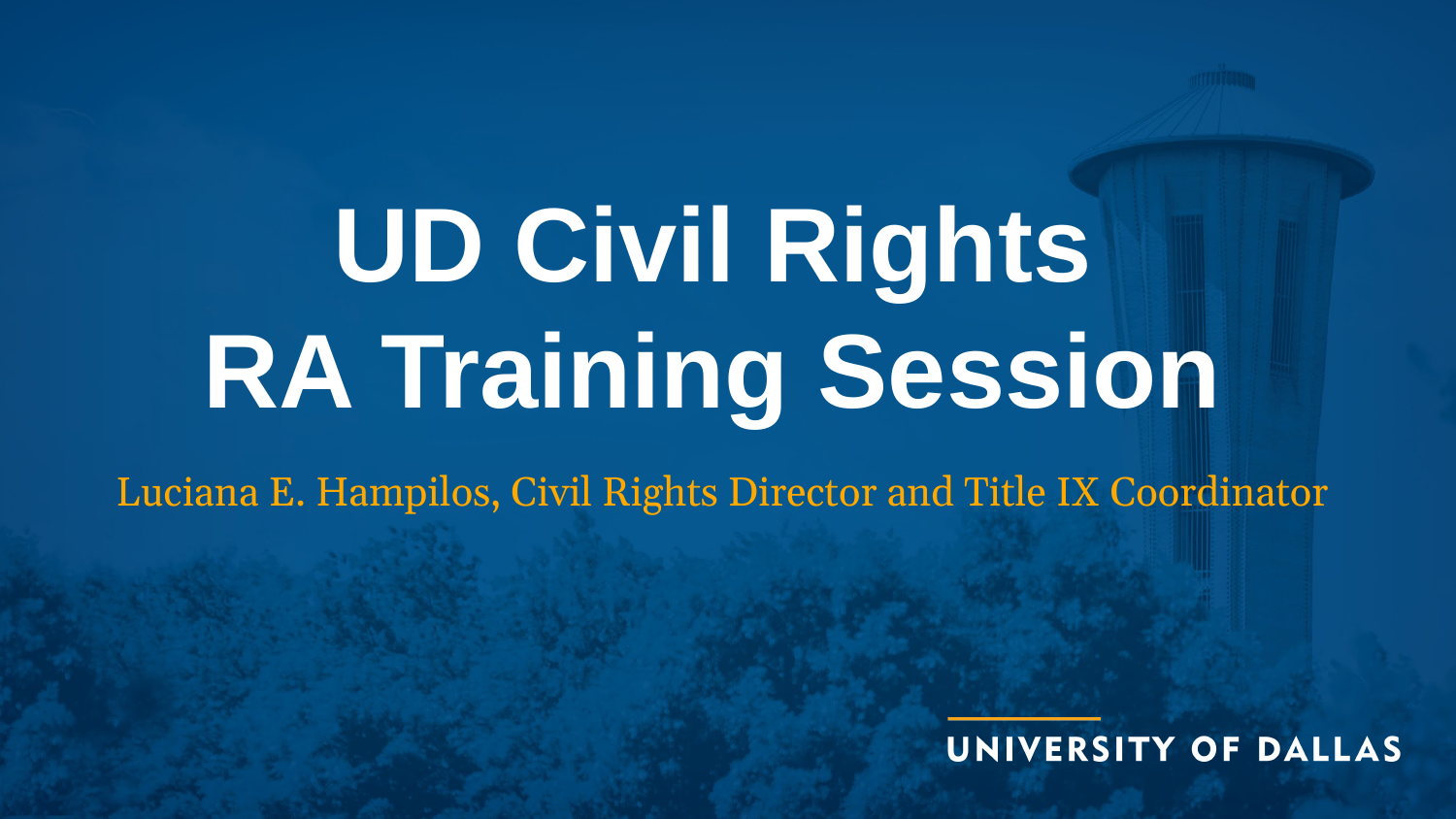

# UD Civil Rights RA Training Session
Luciana E. Hampilos, Civil Rights Director and Title IX Coordinator